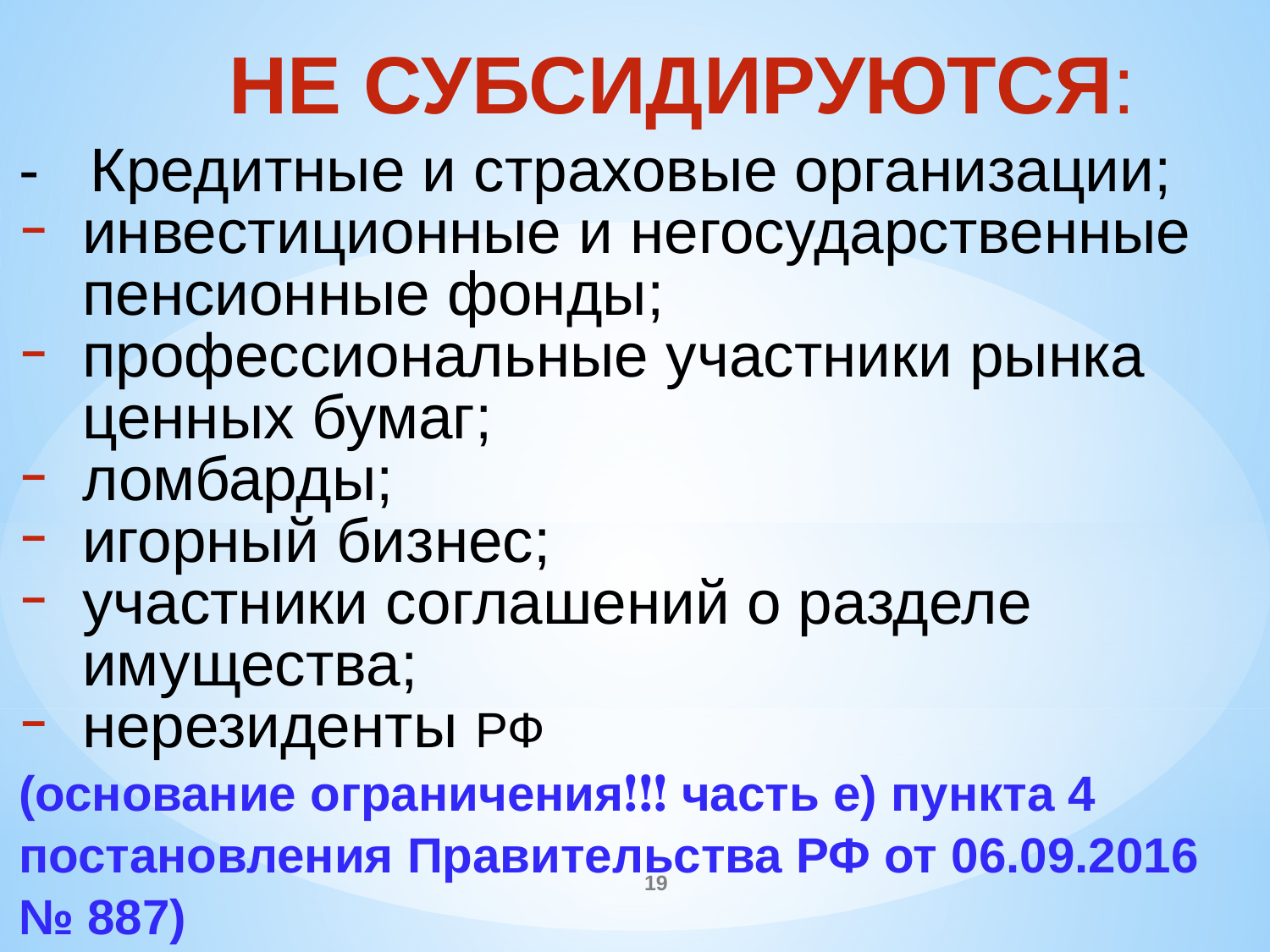

НЕ СУБСИДИРУЮТСЯ:
-   Кредитные и страховые организации;
инвестиционные и негосударственные пенсионные фонды;
профессиональные участники рынка ценных бумаг;
ломбарды;
игорный бизнес;
участники соглашений о разделе имущества;
нерезиденты РФ
(основание ограничения!!! часть е) пункта 4 постановления Правительства РФ от 06.09.2016
№ 887)

19